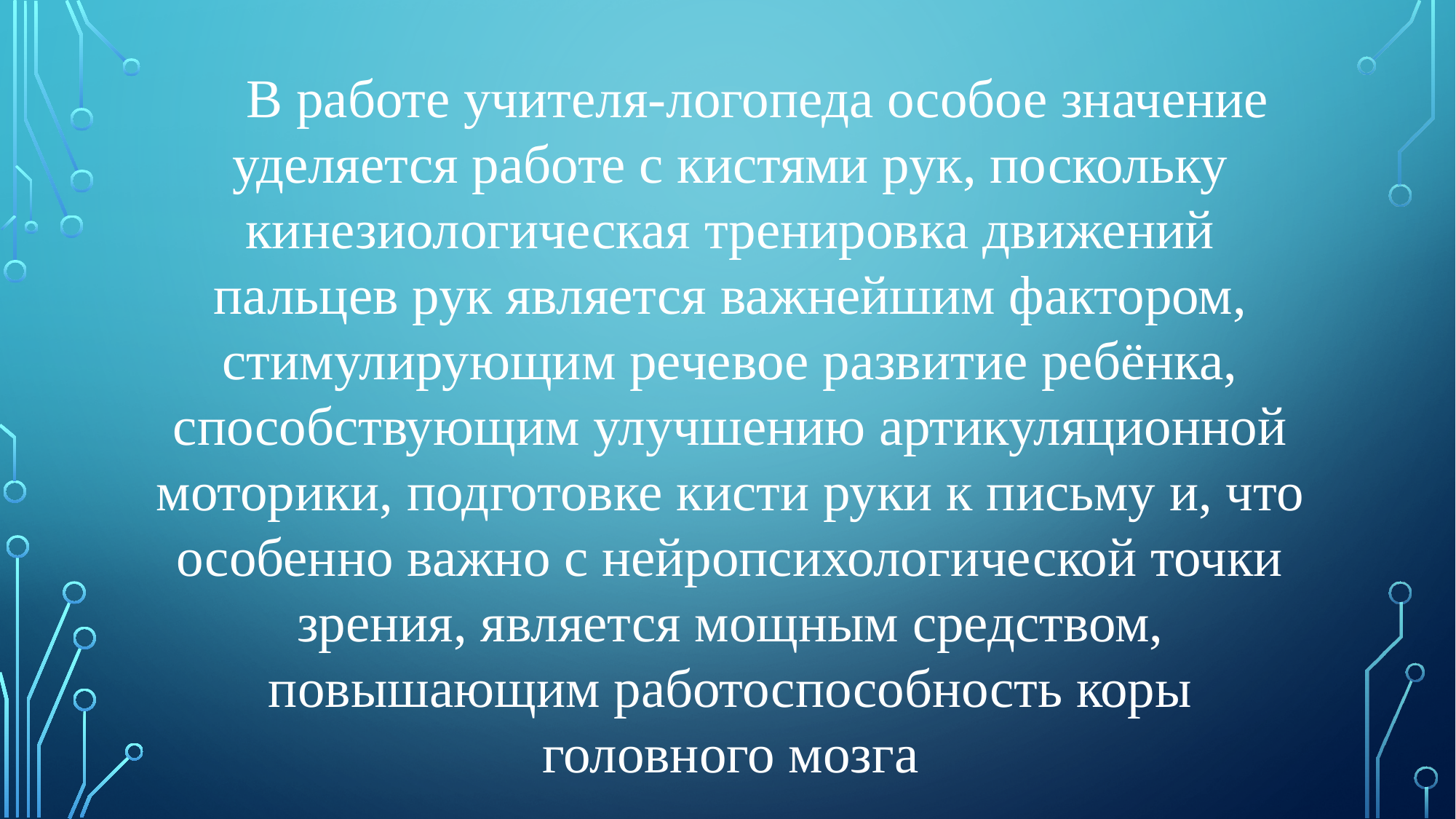

В работе учителя-логопеда особое значение уделяется работе с кистями рук, поскольку кинезиологическая тренировка движений пальцев рук является важнейшим фактором, стимулирующим речевое развитие ребёнка, способствующим улучшению артикуляционной моторики, подготовке кисти руки к письму и, что особенно важно с нейропсихологической точки зрения, является мощным средством, повышающим работоспособность коры головного мозга